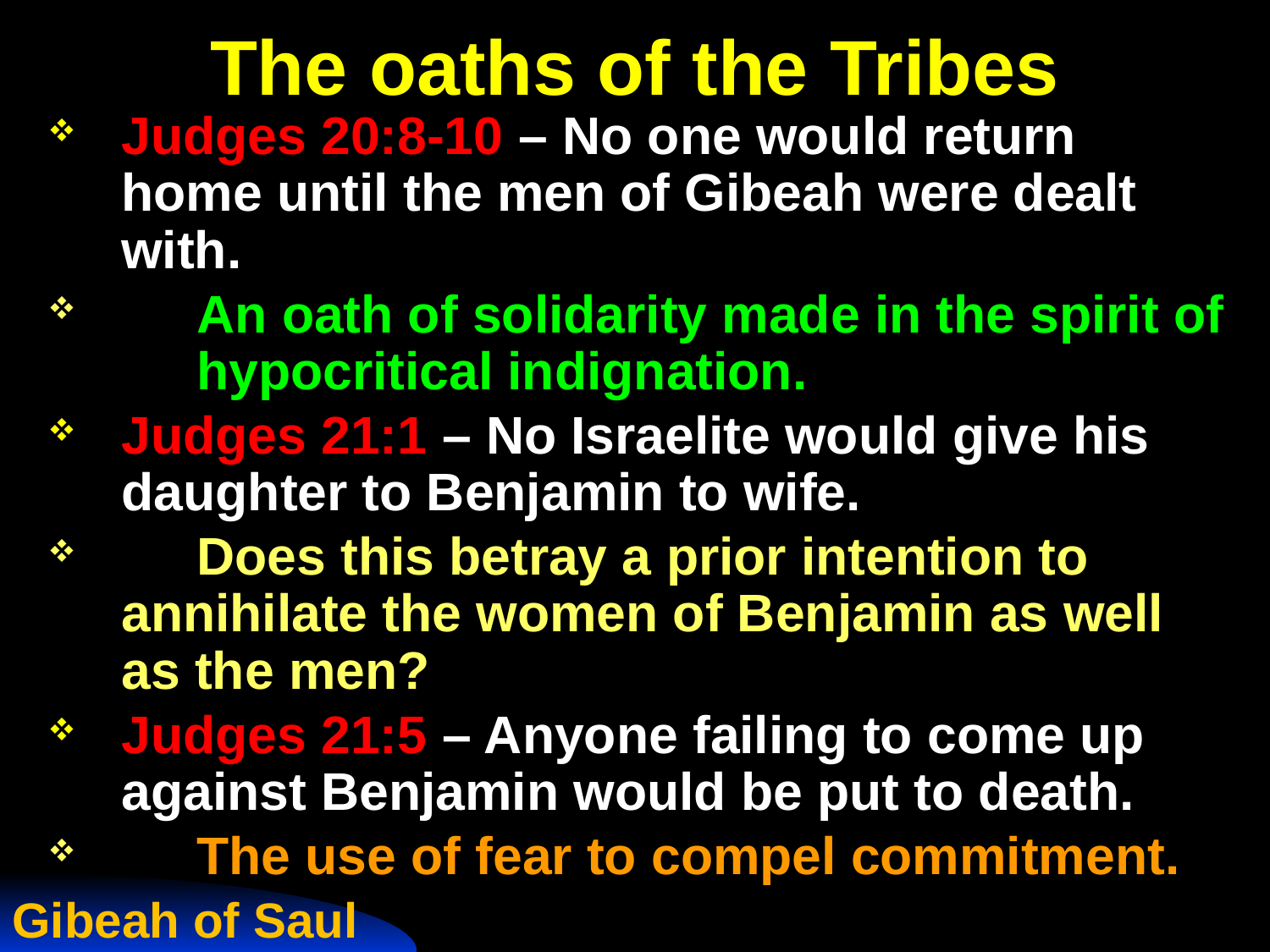

# The oaths of the Tribes
Judges 20:8-10 – No one would return home until the men of Gibeah were dealt with.
	An oath of solidarity made in the spirit of 	hypocritical indignation.
Judges 21:1 – No Israelite would give his daughter to Benjamin to wife.
	Does this betray a prior intention to annihilate the women of Benjamin as well as the men?
Judges 21:5 – Anyone failing to come up against Benjamin would be put to death.
	The use of fear to compel commitment.